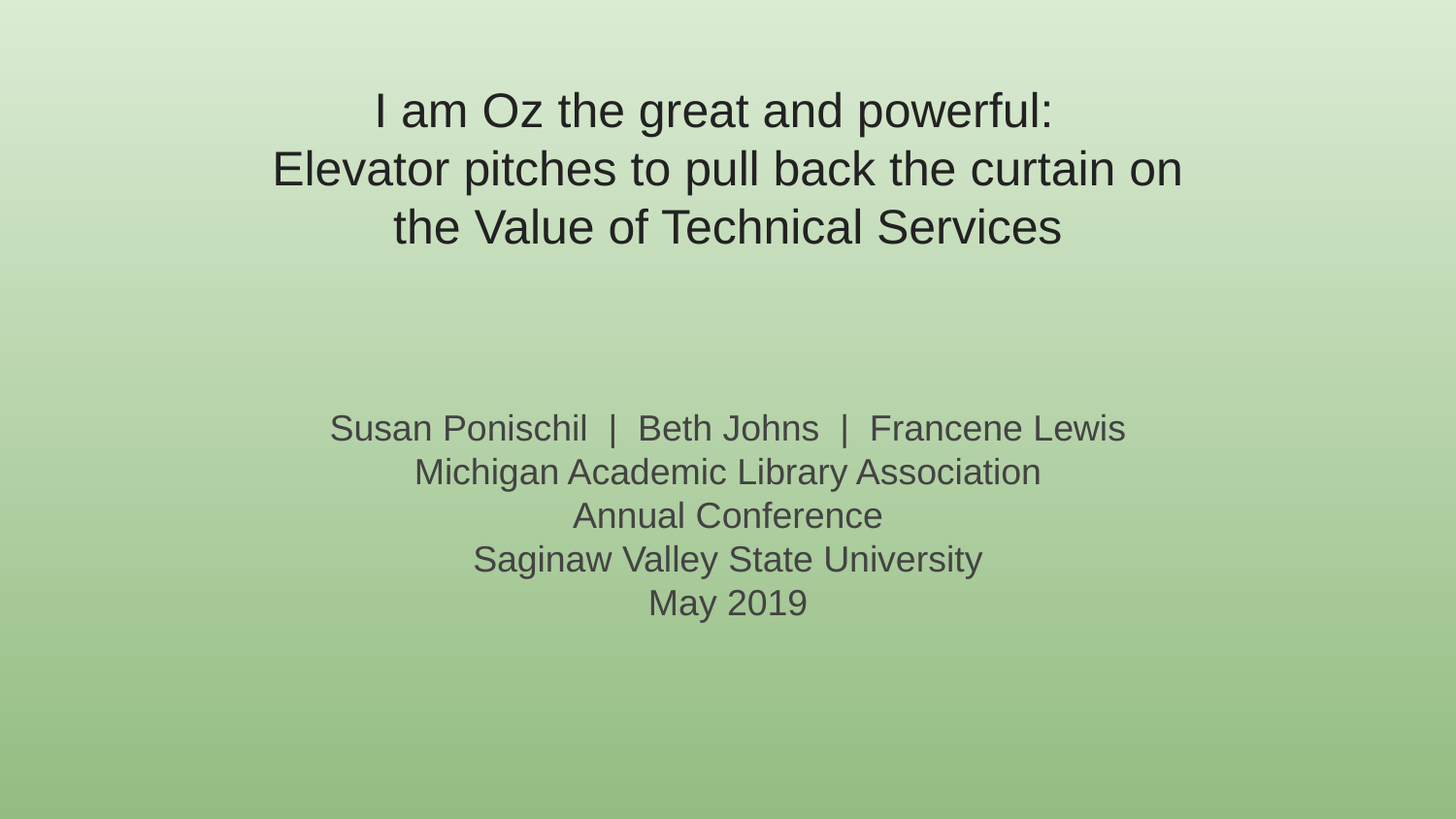

# I am Oz the great and powerful:
Elevator pitches to pull back the curtain on the Value of Technical Services

Susan Ponischil  |  Beth Johns  |  Francene Lewis
Michigan Academic Library Association
Annual Conference
Saginaw Valley State University
May 2019